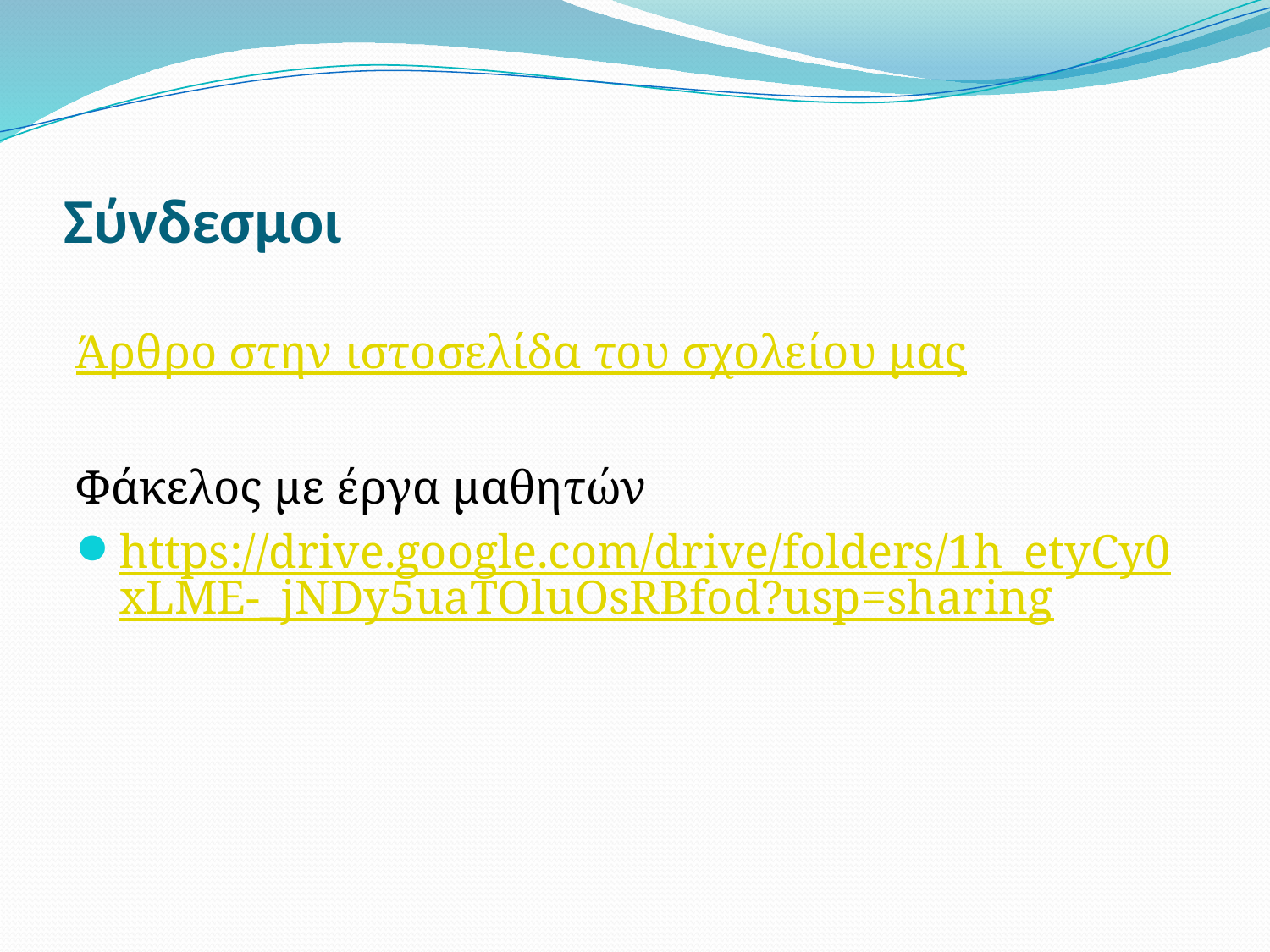

# Σύνδεσμοι
Άρθρο στην ιστοσελίδα του σχολείου μας

Φάκελος με έργα μαθητών
https://drive.google.com/drive/folders/1h_etyCy0xLME-_jNDy5uaTOluOsRBfod?usp=sharing